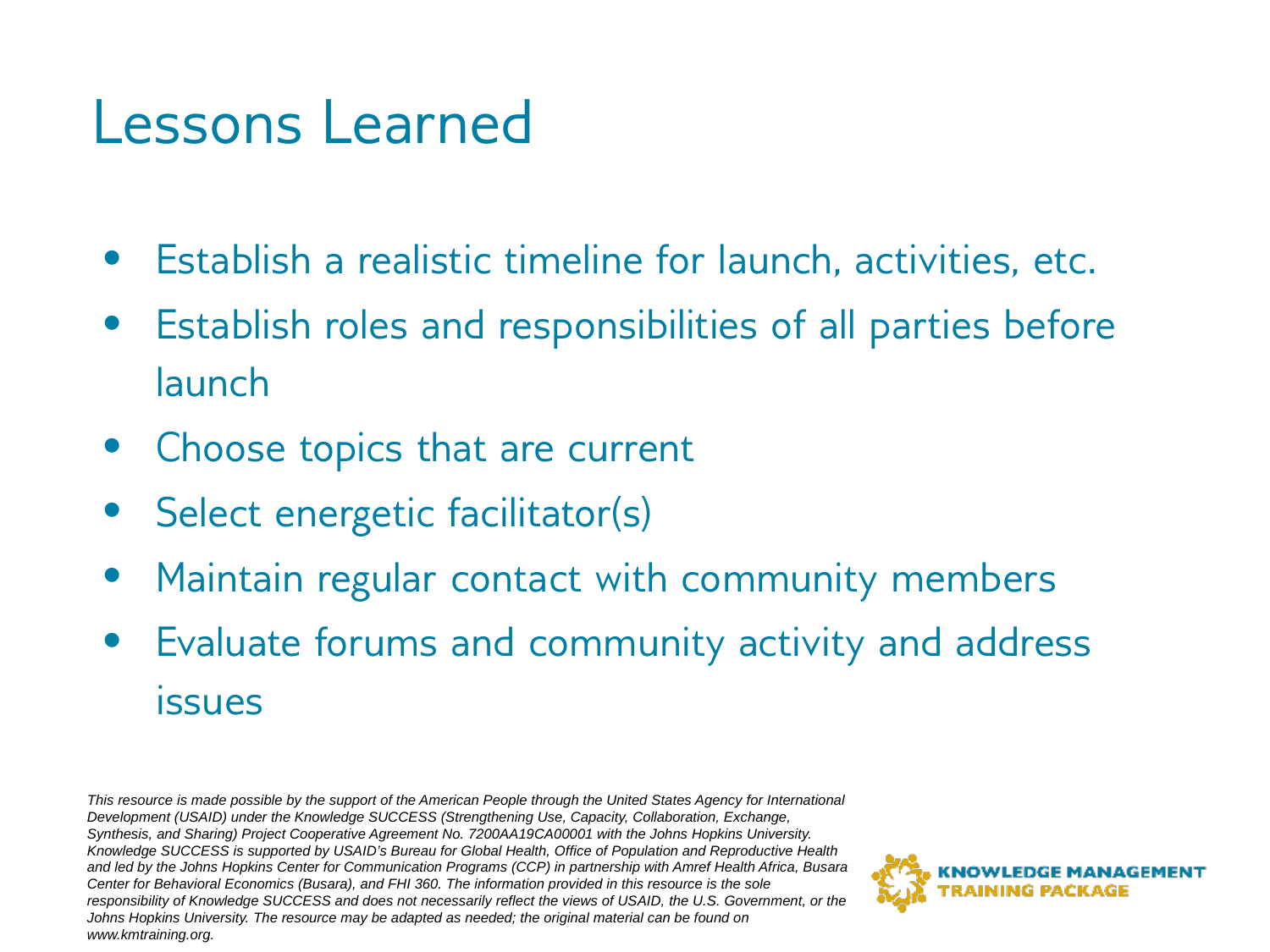

# Lessons Learned
Establish a realistic timeline for launch, activities, etc.
Establish roles and responsibilities of all parties before launch
Choose topics that are current
Select energetic facilitator(s)
Maintain regular contact with community members
Evaluate forums and community activity and address issues